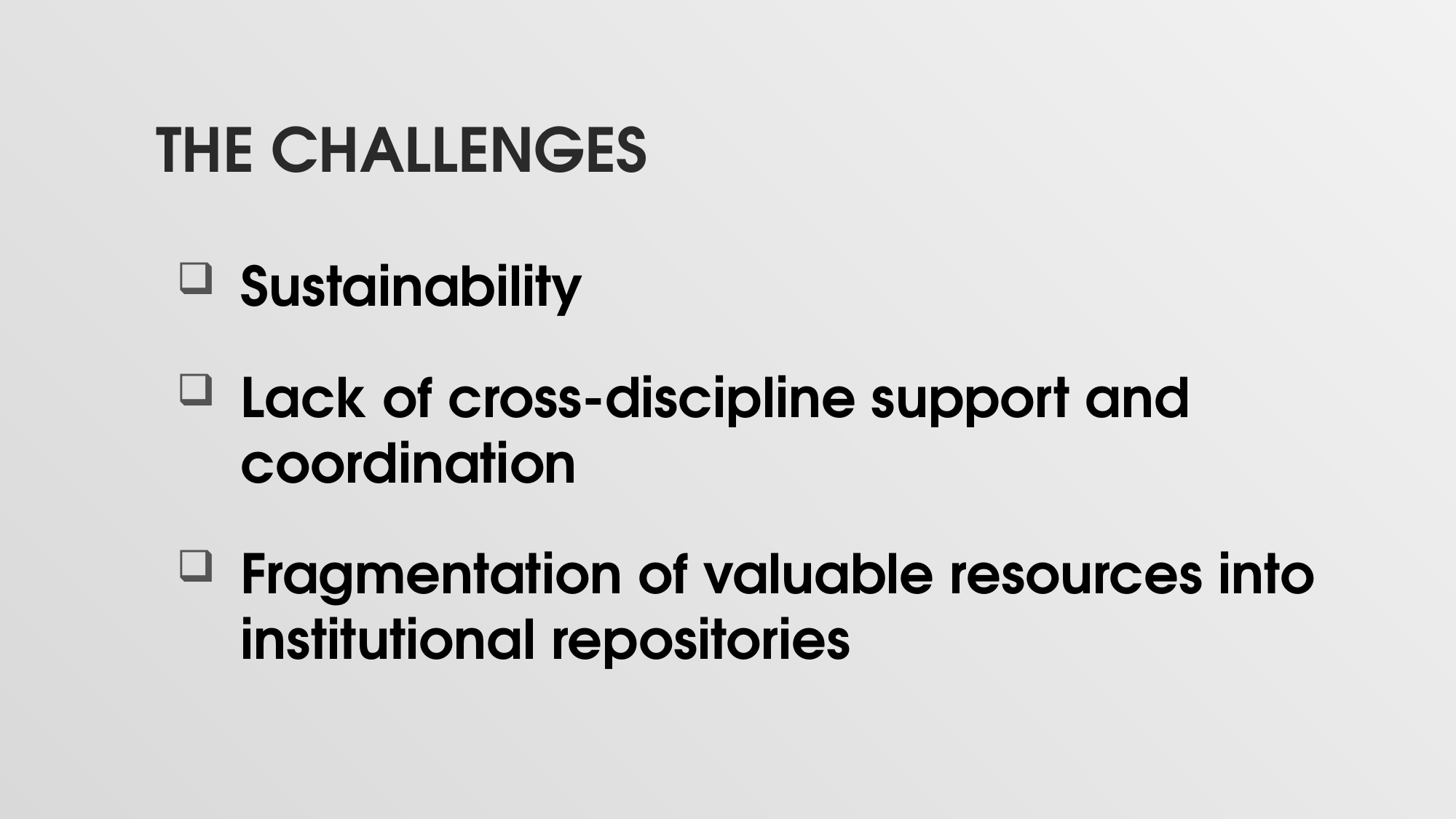

# The CHallengeS
Sustainability
Lack of cross-discipline support and coordination
Fragmentation of valuable resources into institutional repositories